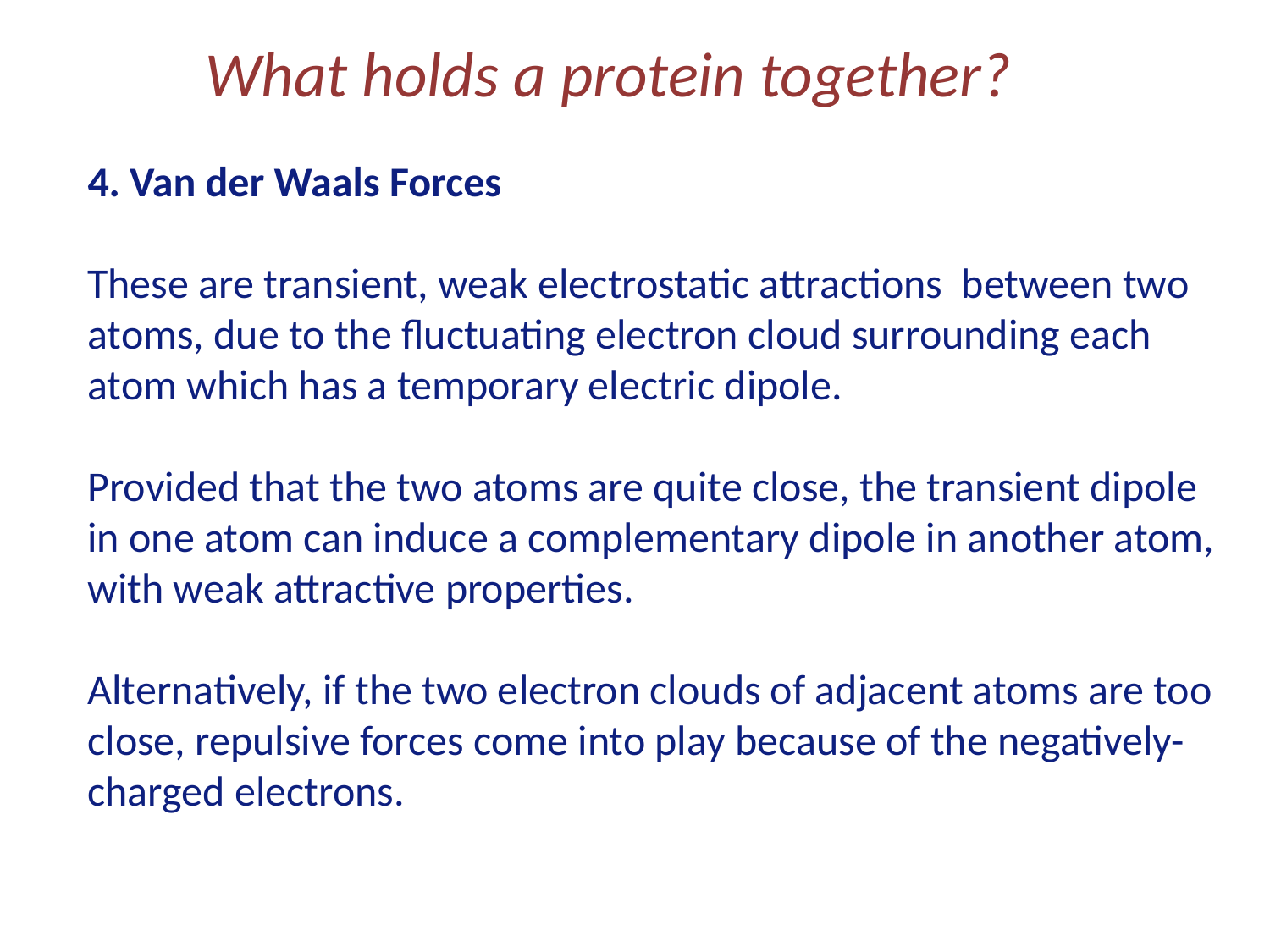

What holds a protein together?
4. Van der Waals Forces

These are transient, weak electrostatic attractions  between two atoms, due to the fluctuating electron cloud surrounding each atom which has a temporary electric dipole.

Provided that the two atoms are quite close, the transient dipole in one atom can induce a complementary dipole in another atom, with weak attractive properties.

Alternatively, if the two electron clouds of adjacent atoms are too close, repulsive forces come into play because of the negatively-charged electrons.